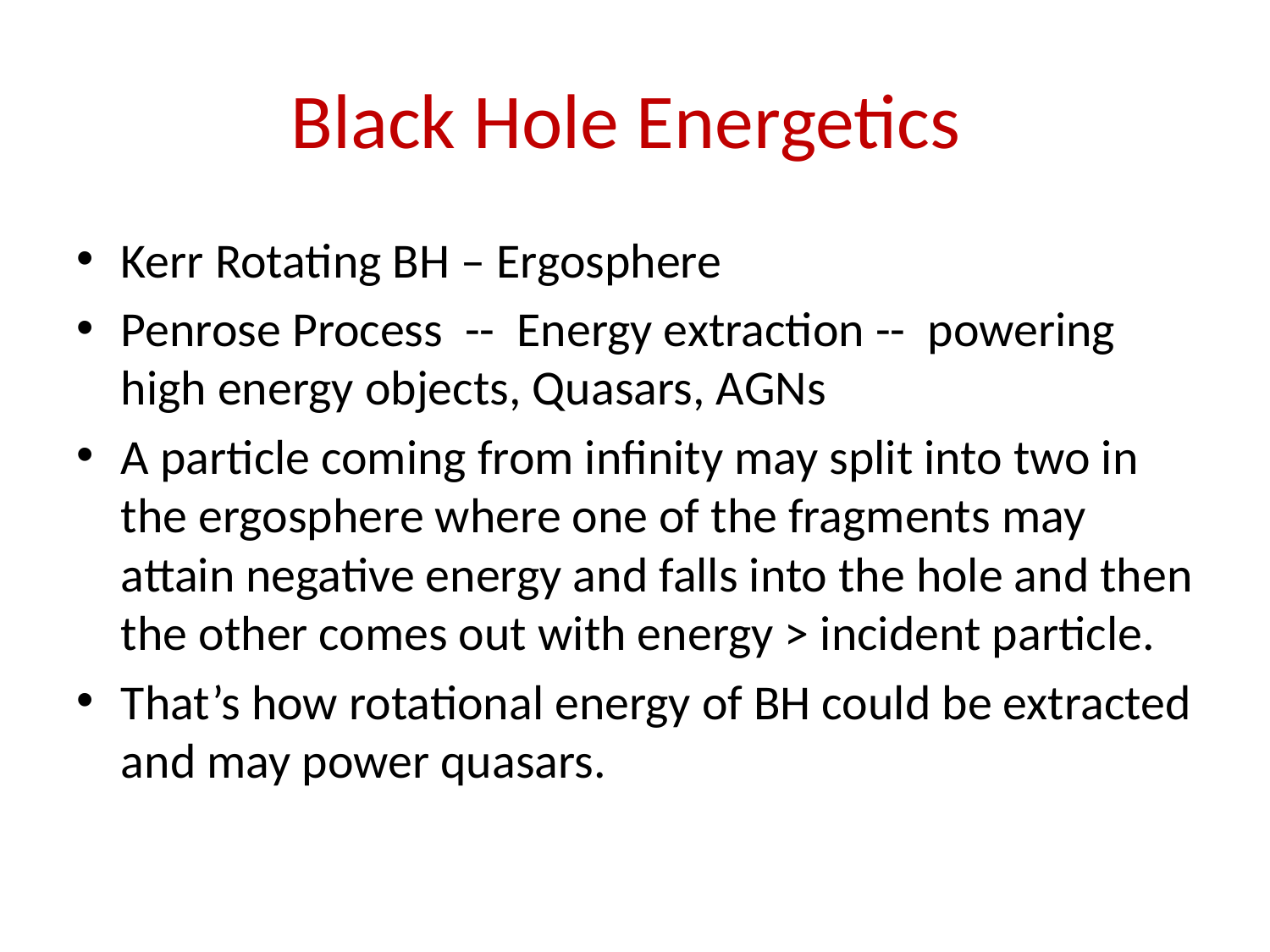

# Black Hole Energetics
Kerr Rotating BH – Ergosphere
Penrose Process  --  Energy extraction --  powering high energy objects, Quasars, AGNs
A particle coming from infinity may split into two in the ergosphere where one of the fragments may attain negative energy and falls into the hole and then the other comes out with energy > incident particle.
That’s how rotational energy of BH could be extracted and may power quasars.